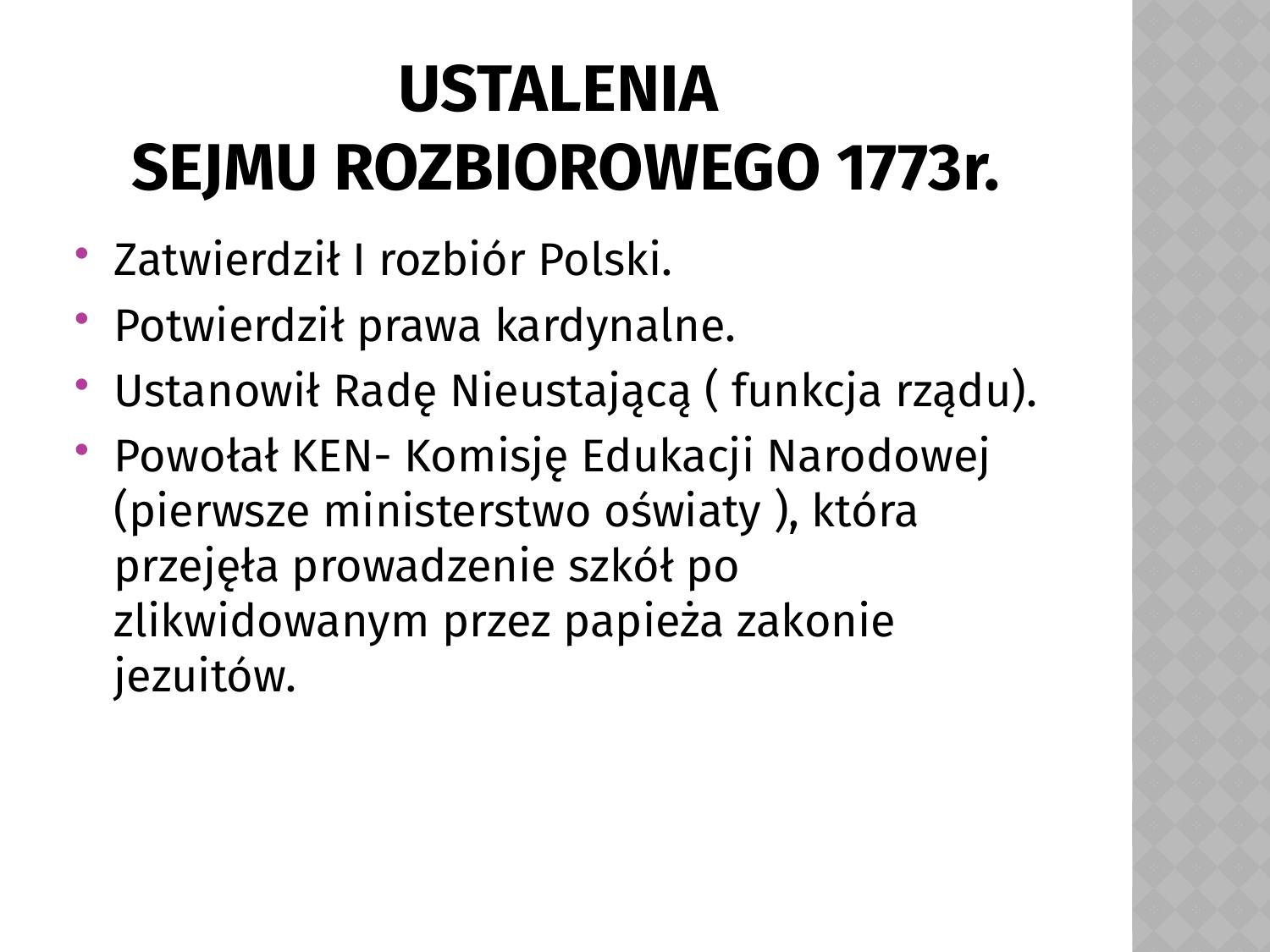

# Ustalenia sejmu rozbiorowego 1773r.
Zatwierdził I rozbiór Polski.
Potwierdził prawa kardynalne.
Ustanowił Radę Nieustającą ( funkcja rządu).
Powołał KEN- Komisję Edukacji Narodowej (pierwsze ministerstwo oświaty ), która przejęła prowadzenie szkół po zlikwidowanym przez papieża zakonie jezuitów.